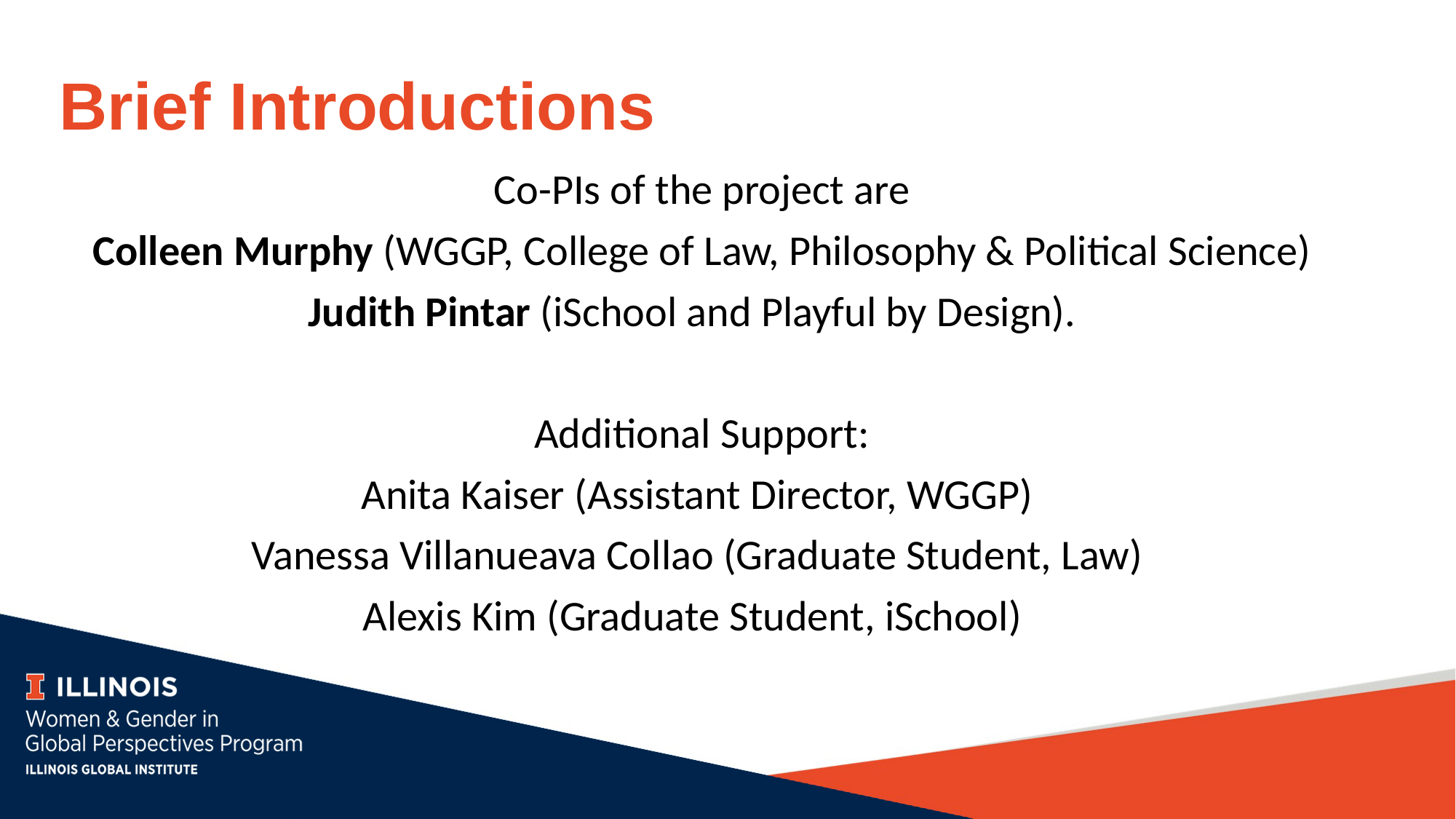

# Brief Introductions
 Co-PIs of the project are
Colleen Murphy (WGGP, College of Law, Philosophy & Political Science)
Judith Pintar (iSchool and Playful by Design).

Additional Support:
Anita Kaiser (Assistant Director, WGGP)
Vanessa Villanueava Collao (Graduate Student, Law)
Alexis Kim (Graduate Student, iSchool)